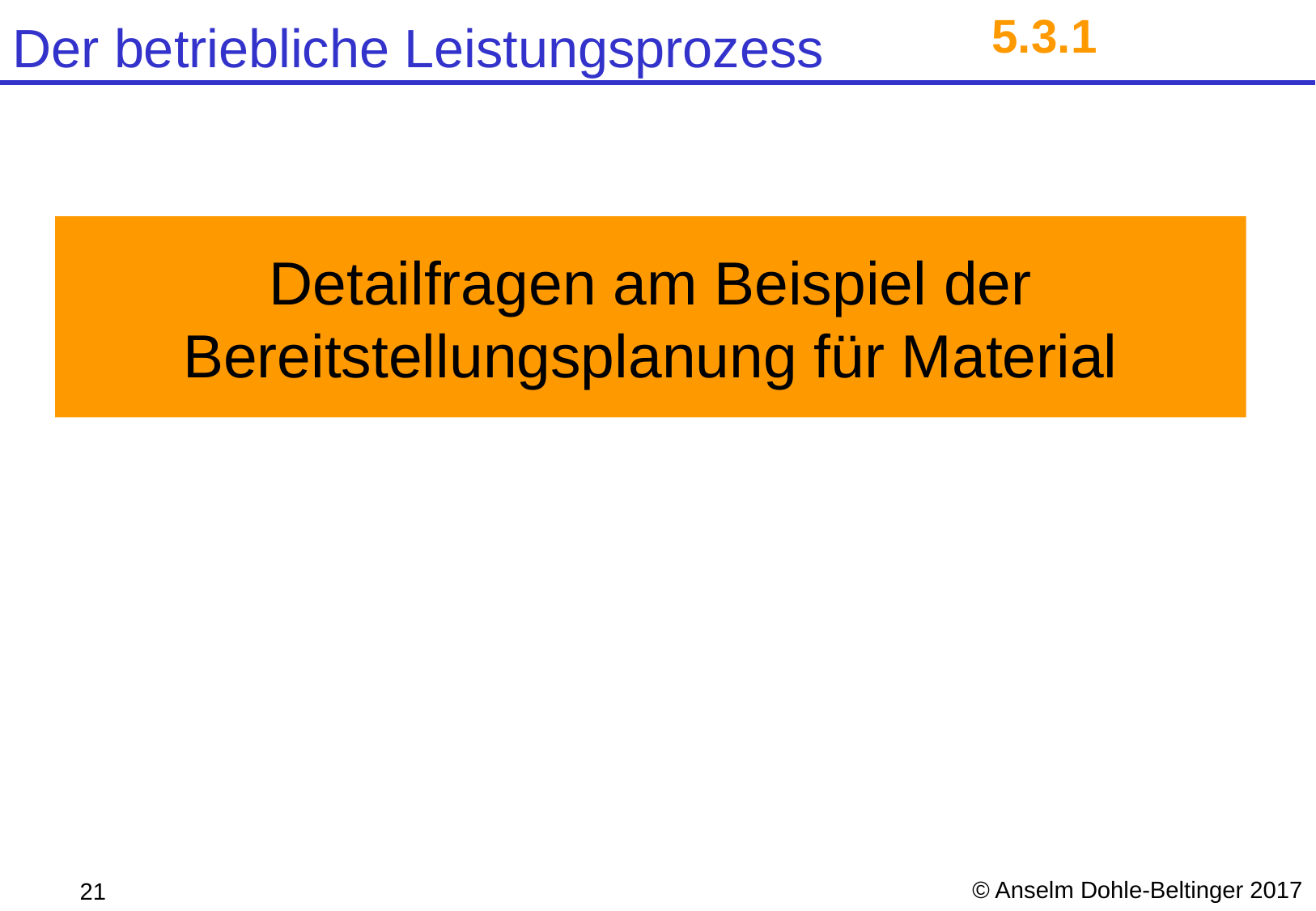

5.3.1
# Detailfragen am Beispiel der Bereitstellungsplanung für Material
© Anselm Dohle-Beltinger 2017
21